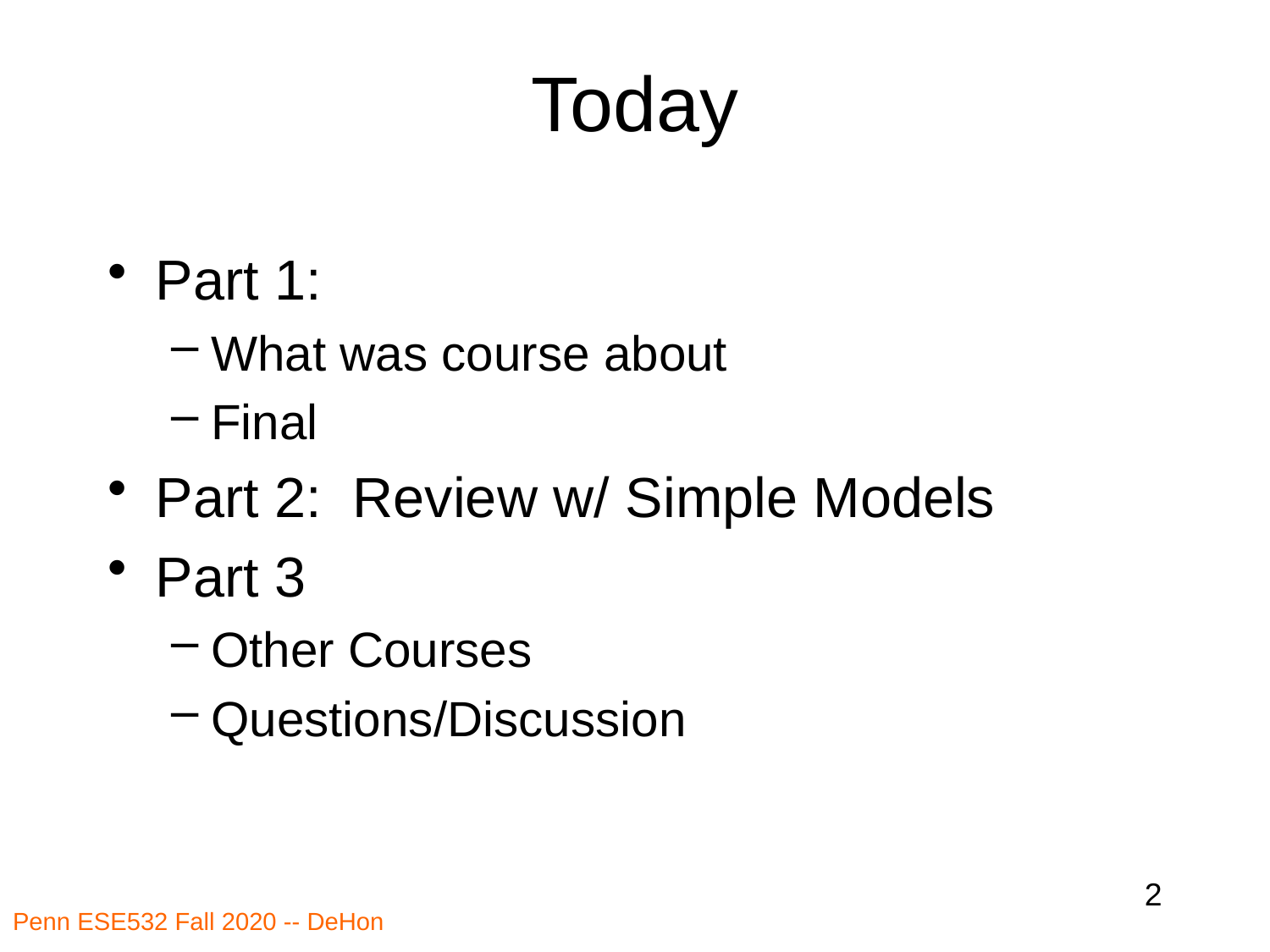

# Today

Part 1:
What was course about
Final
Part 2:  Review w/ Simple Models
Part 3
Other Courses
Questions/Discussion

2
Penn ESE532 Fall 2020 -- DeHon